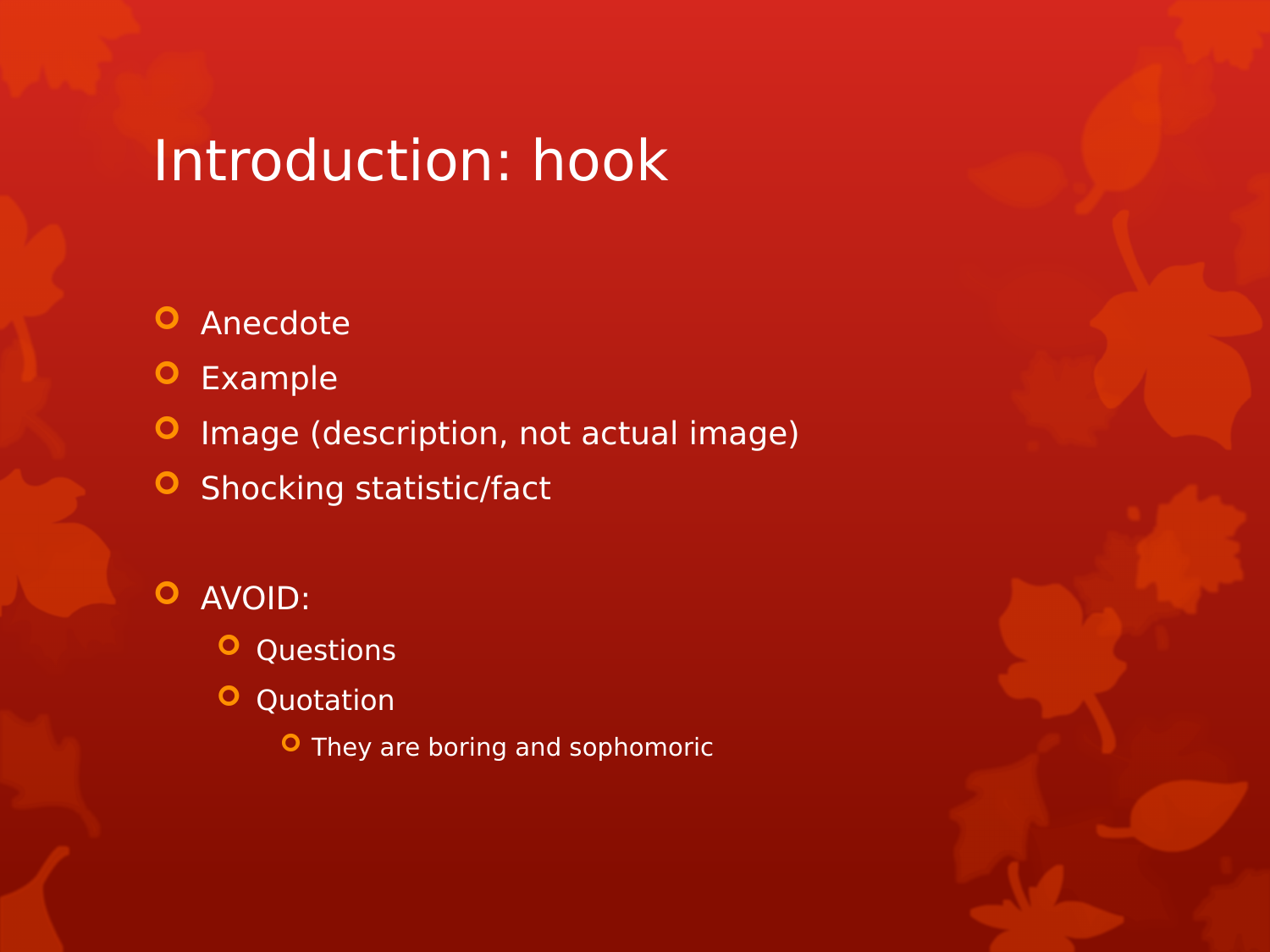

# Introduction: hook
Anecdote
Example
Image (description, not actual image)
Shocking statistic/fact

AVOID:
Questions
Quotation
They are boring and sophomoric